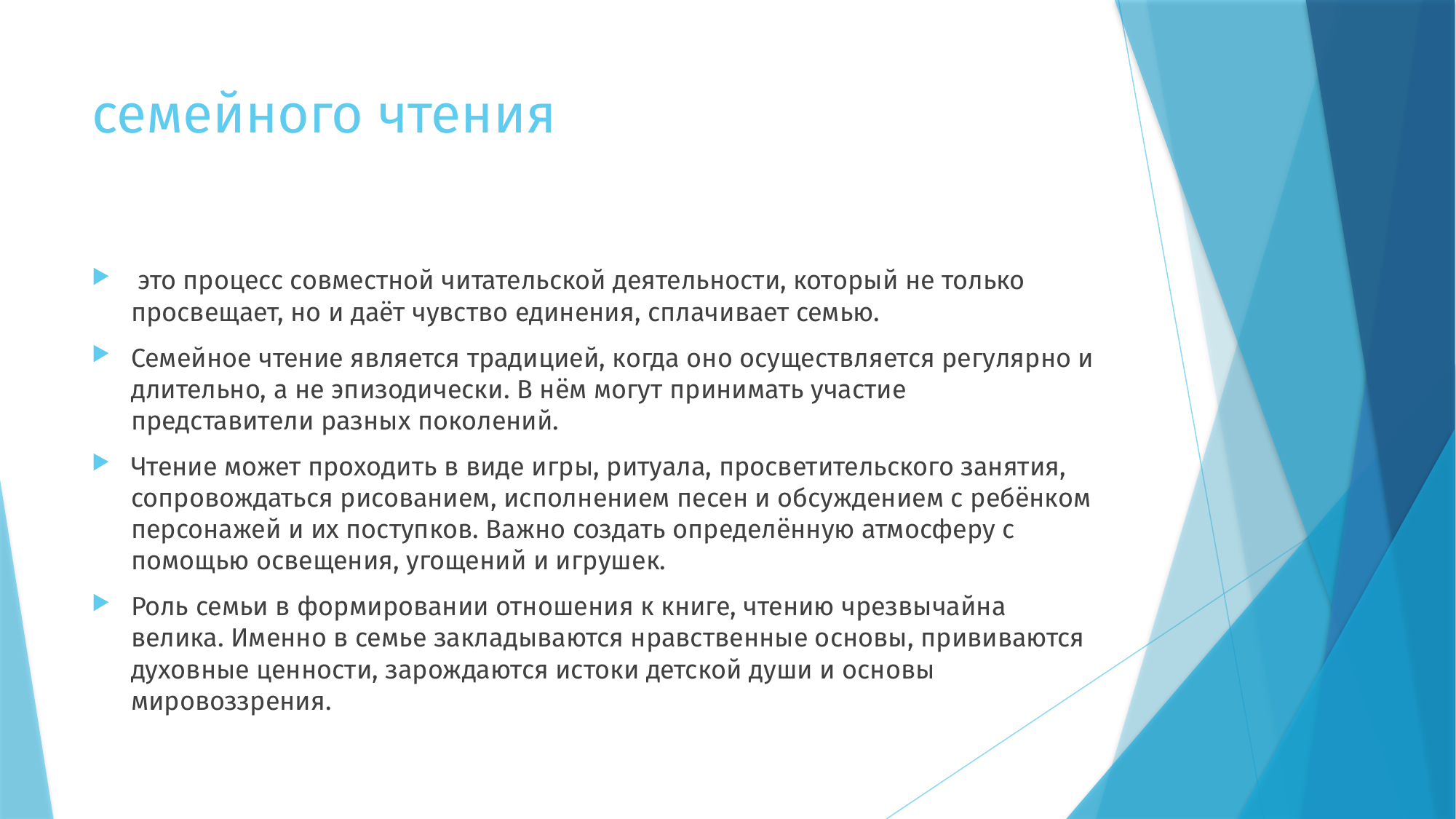

# семейного чтения
 это процесс совместной читательской деятельности, который не только просвещает, но и даёт чувство единения, сплачивает семью.
Семейное чтение является традицией, когда оно осуществляется регулярно и длительно, а не эпизодически. В нём могут принимать участие представители разных поколений.
Чтение может проходить в виде игры, ритуала, просветительского занятия, сопровождаться рисованием, исполнением песен и обсуждением с ребёнком персонажей и их поступков. Важно создать определённую атмосферу с помощью освещения, угощений и игрушек.
Роль семьи в формировании отношения к книге, чтению чрезвычайна велика. Именно в семье закладываются нравственные основы, прививаются духовные ценности, зарождаются истоки детской души и основы мировоззрения.